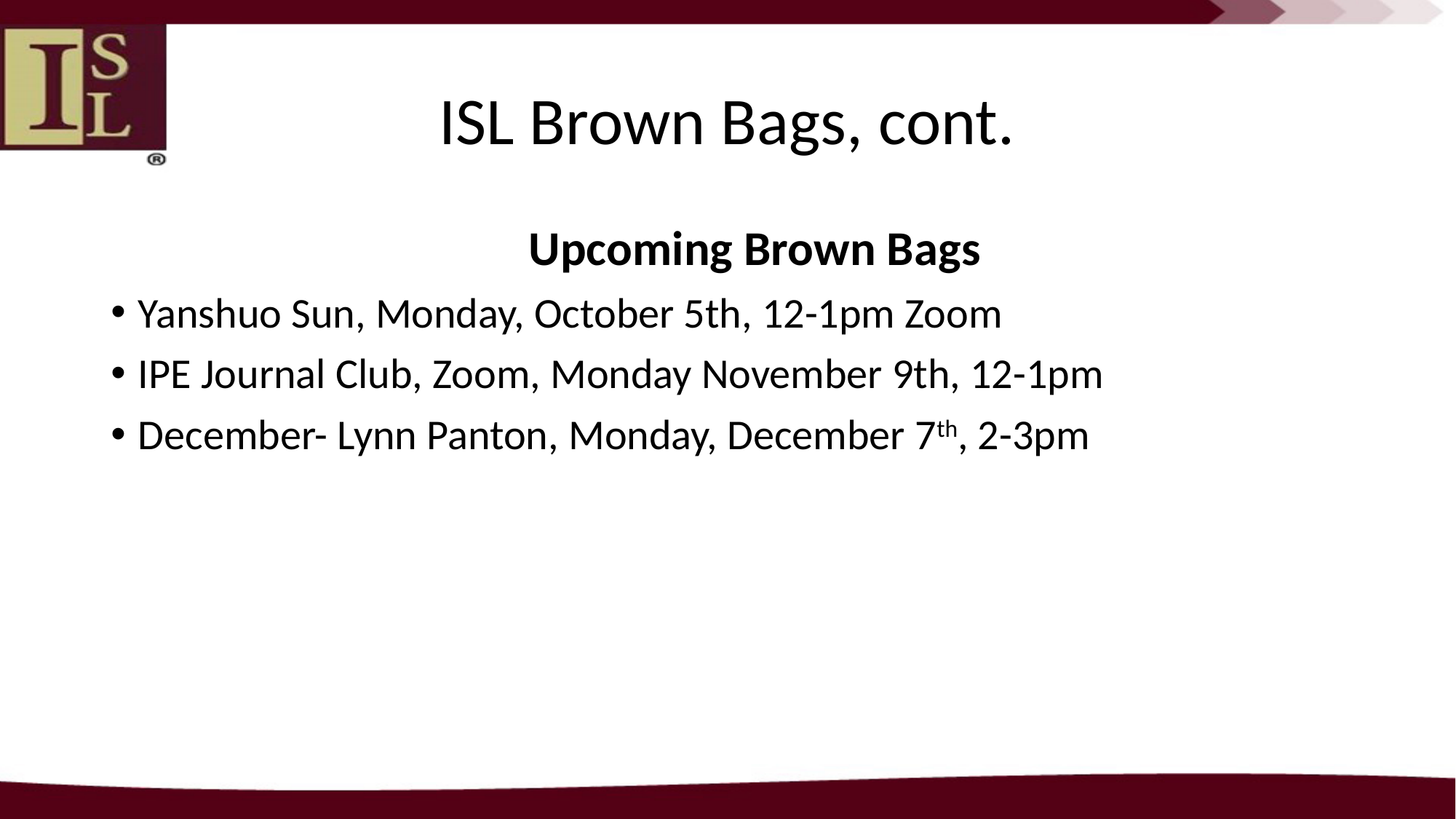

# ISL Brown Bags, cont.
Upcoming Brown Bags
Yanshuo Sun, Monday, October 5th, 12-1pm Zoom
IPE Journal Club, Zoom, Monday November 9th, 12-1pm
December- Lynn Panton, Monday, December 7th, 2-3pm